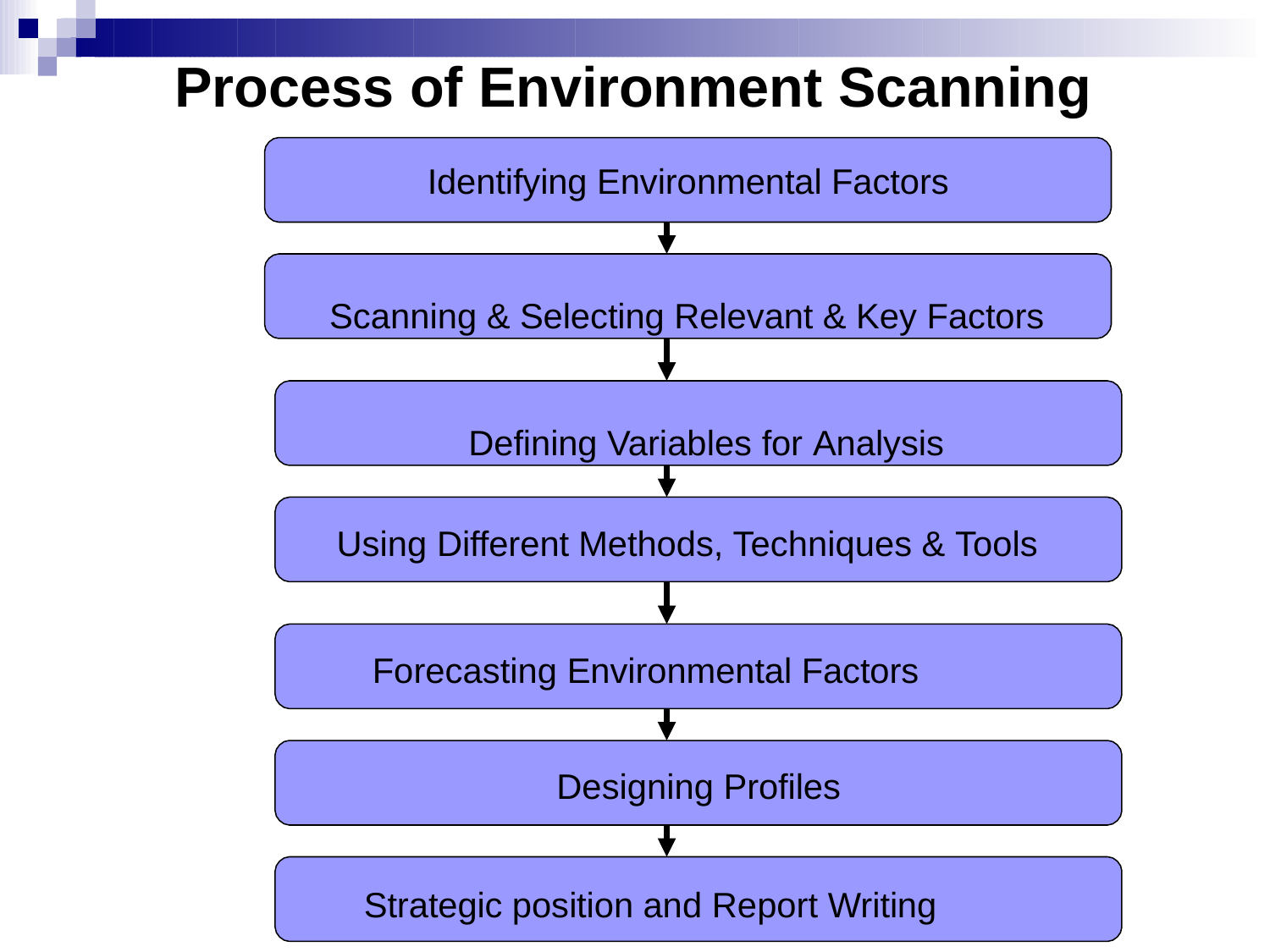

# Process of Environment Scanning

Identifying Environmental Factors
Scanning & Selecting Relevant & Key Factors  Defining Variables for Analysis

Using Different Methods, Techniques & Tools
Forecasting Environmental Factors  Designing Profiles

Strategic position and Report Writing